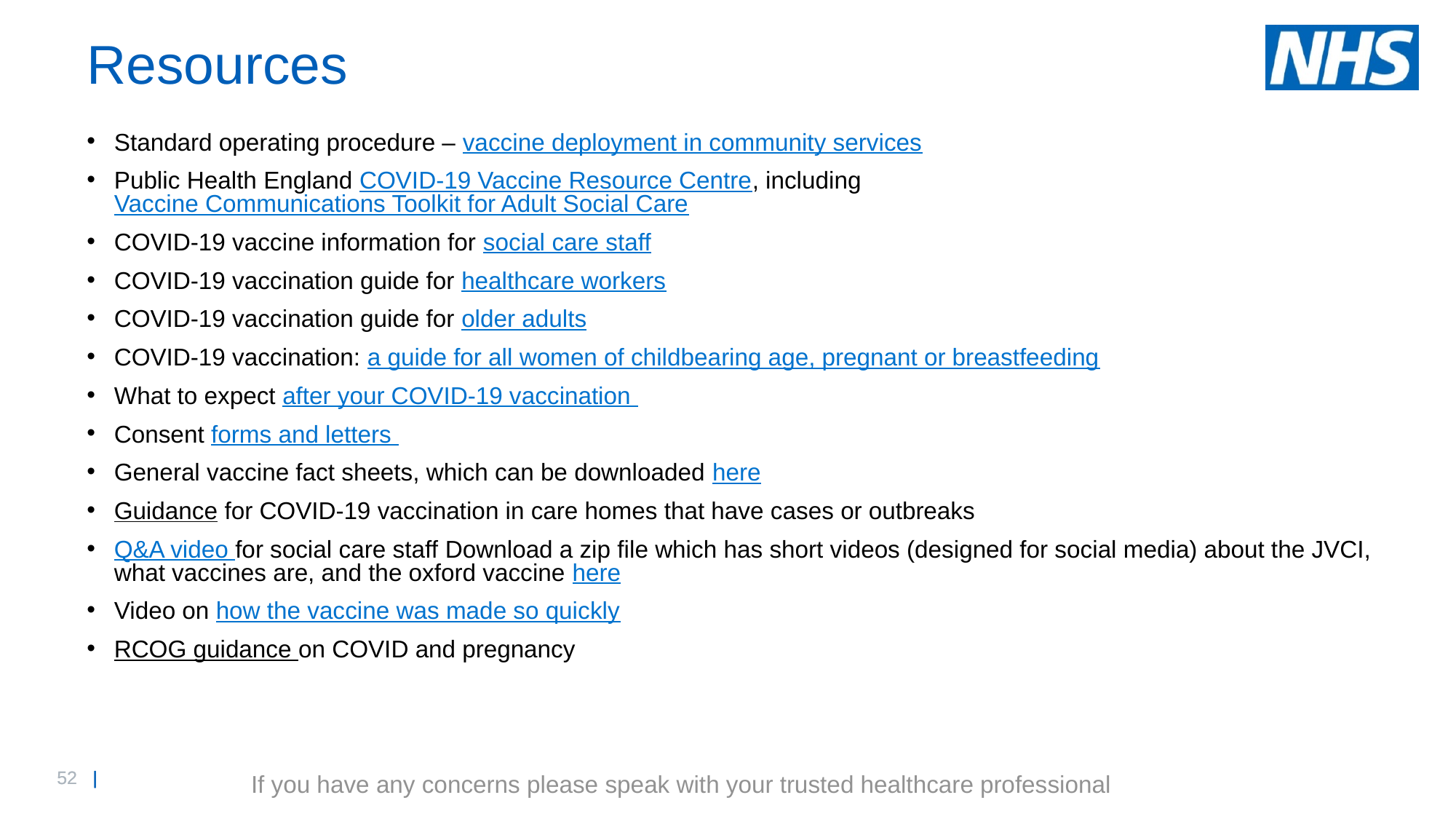

# Resources
Standard operating procedure – vaccine deployment in community services
Public Health England COVID-19 Vaccine Resource Centre, including Vaccine Communications Toolkit for Adult Social Care
COVID-19 vaccine information for social care staff
COVID-19 vaccination guide for healthcare workers
COVID-19 vaccination guide for older adults
COVID-19 vaccination: a guide for all women of childbearing age, pregnant or breastfeeding
What to expect after your COVID-19 vaccination
Consent forms and letters
General vaccine fact sheets, which can be downloaded here
Guidance for COVID-19 vaccination in care homes that have cases or outbreaks
Q&A video for social care staff Download a zip file which has short videos (designed for social media) about the JVCI, what vaccines are, and the oxford vaccine here
Video on how the vaccine was made so quickly
RCOG guidance on COVID and pregnancy